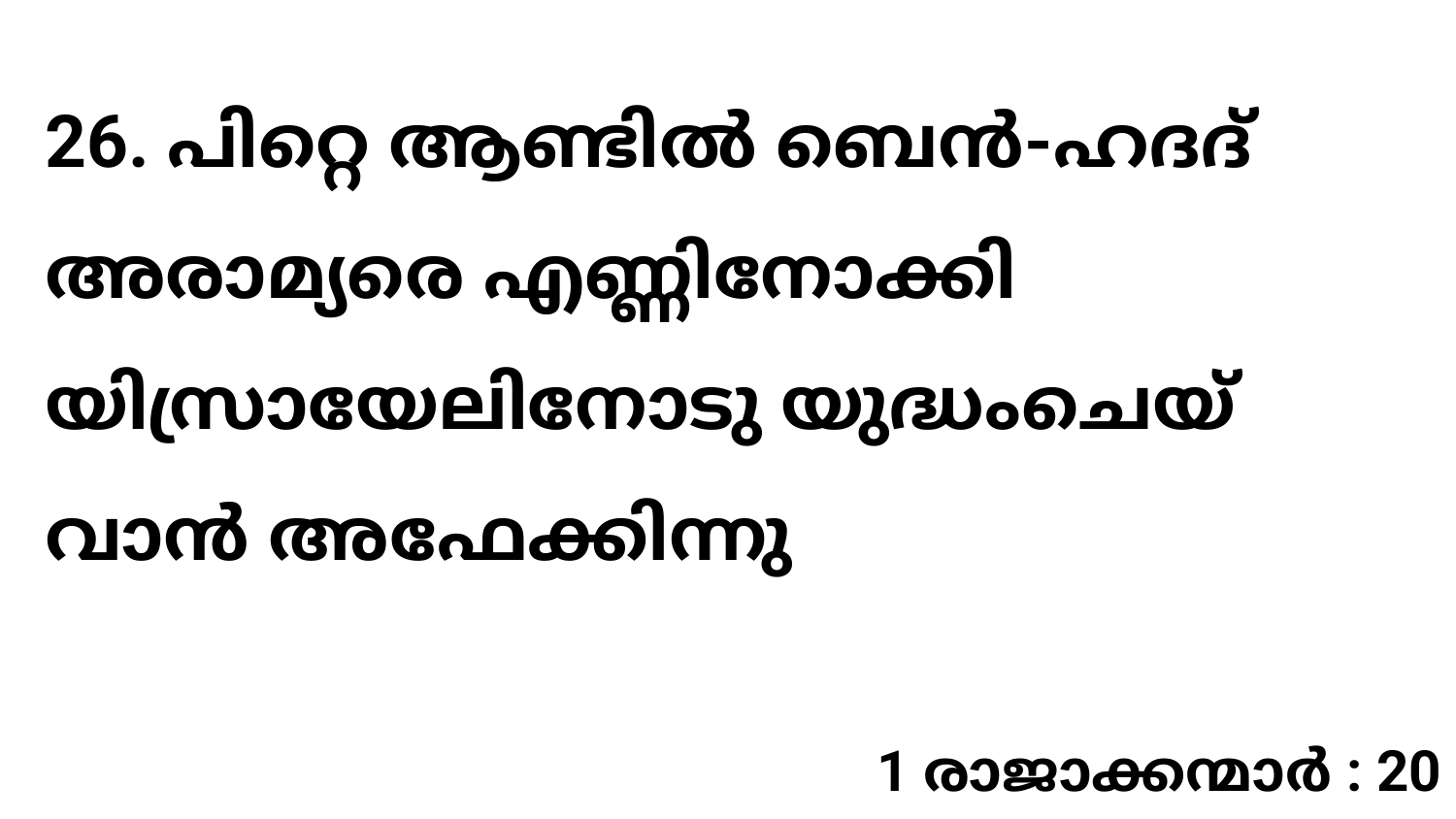

26. പിറ്റെ ആണ്ടിൽ ബെൻ-ഹദദ് അരാമ്യരെ എണ്ണിനോക്കി യിസ്രായേലിനോടു യുദ്ധംചെയ്‍വാൻ അഫേക്കിന്നു
1 രാജാക്കന്മാർ : 20